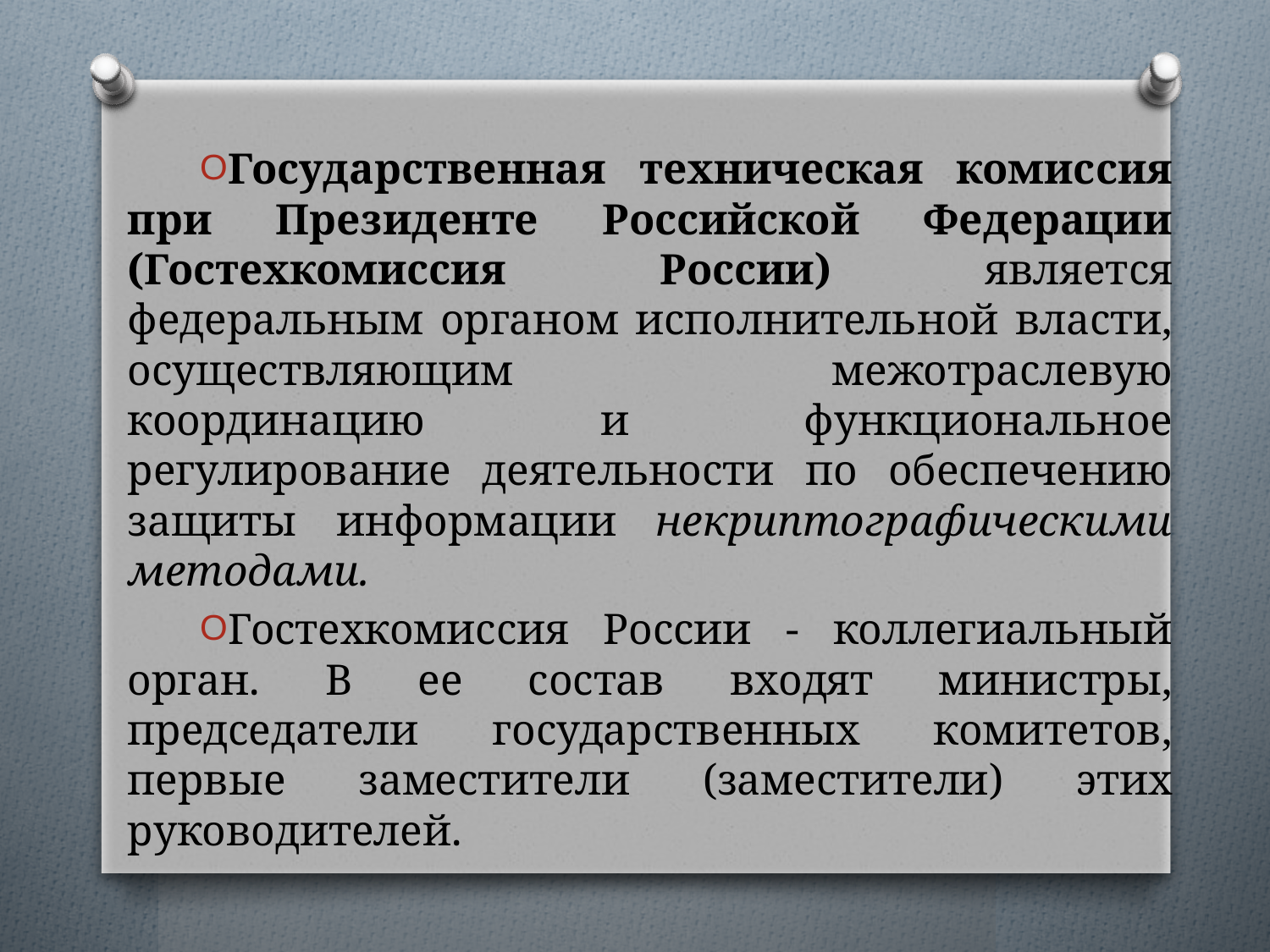

Государственная техническая комиссия при Президенте Российской Федерации (Гостехкомиссия России) является федеральным органом исполнительной власти, осуществляющим межотраслевую координацию и функциональное регулирование деятельности по обеспечению защиты информации некриптографическими методами.
Гостехкомиссия России - коллегиальный орган. В ее состав входят министры, председатели государственных комитетов, первые заместители (заместители) этих руководителей.